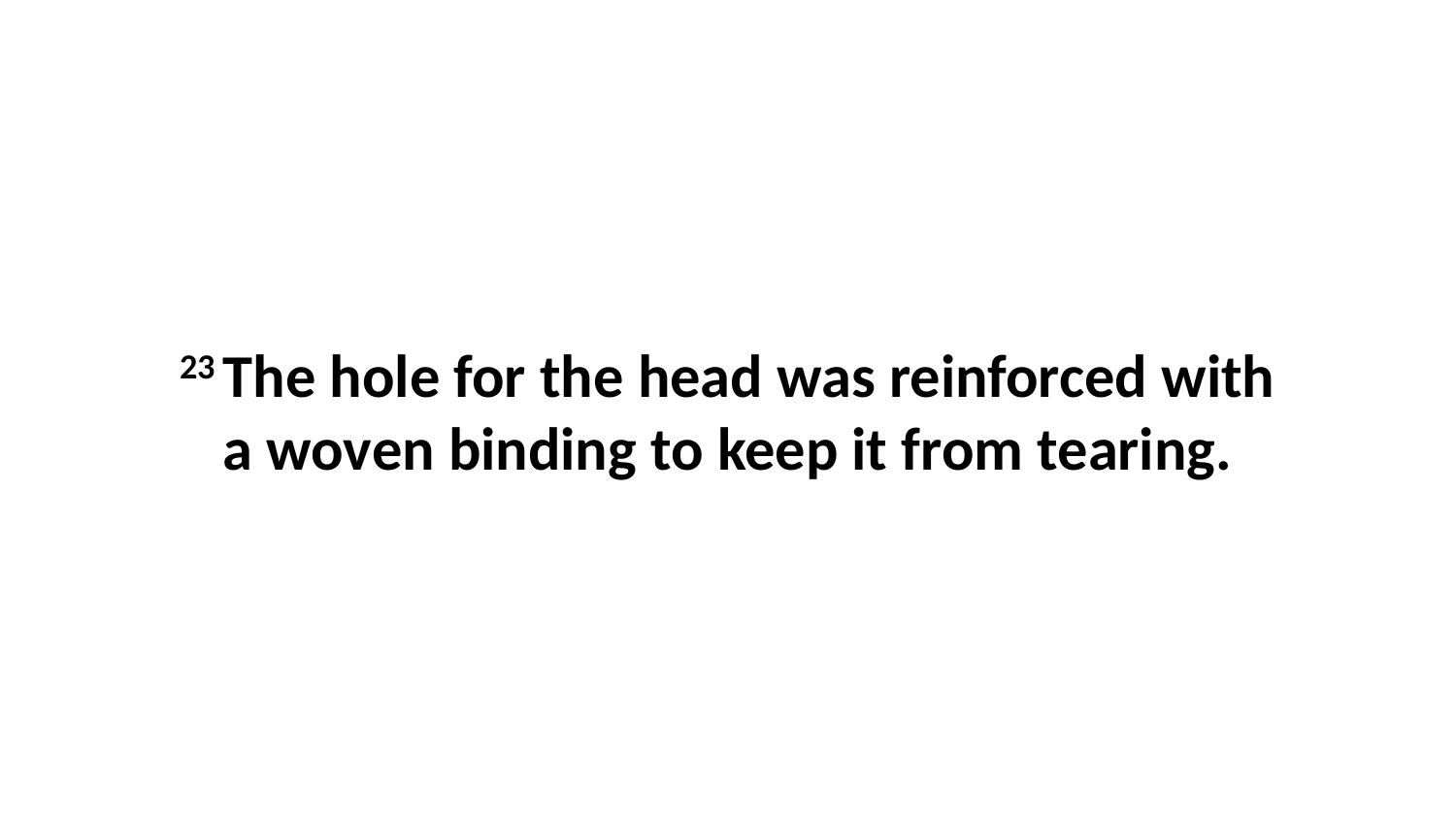

23 The hole for the head was reinforced with a woven binding to keep it from tearing.